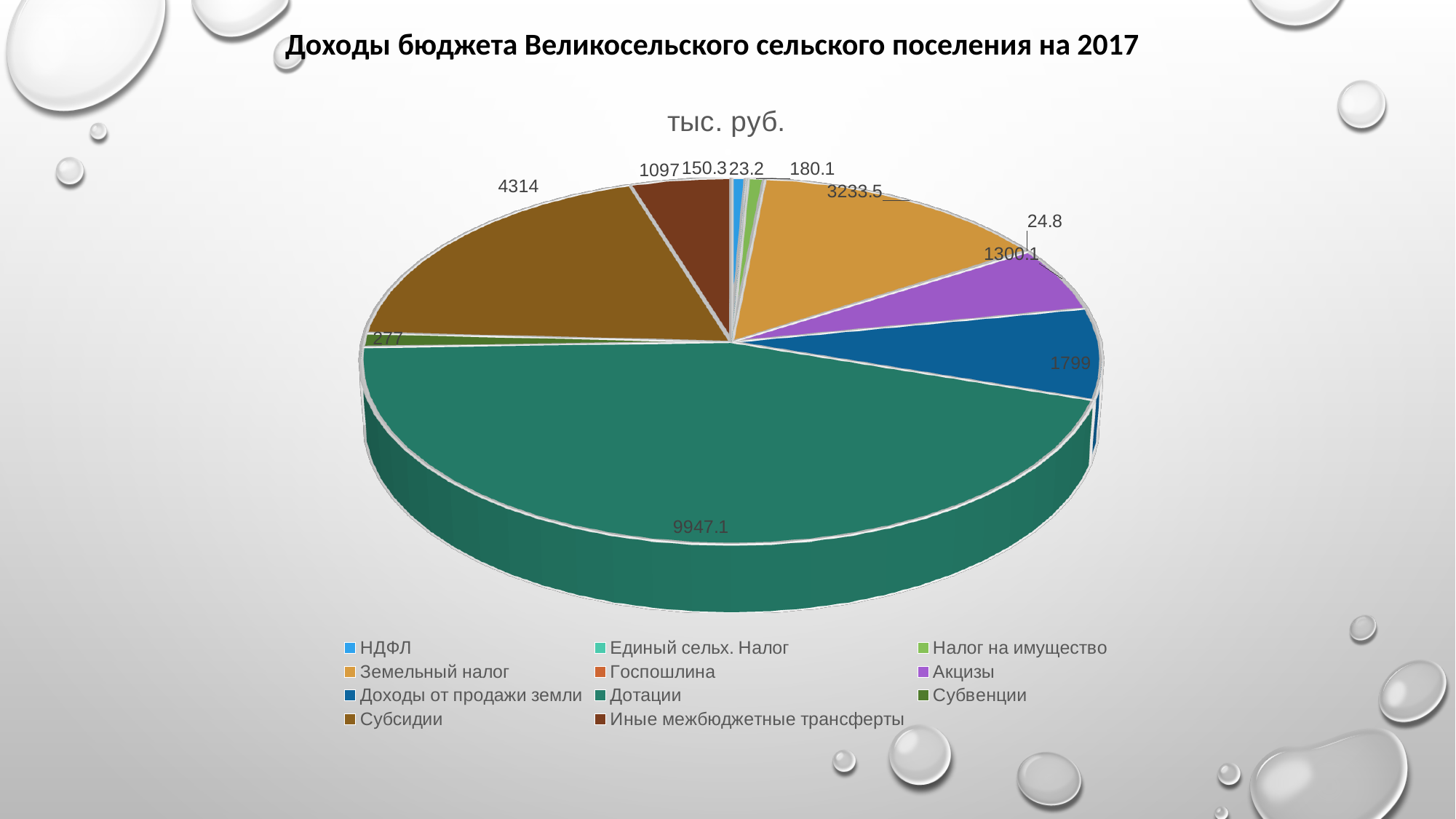

Доходы бюджета Великосельского сельского поселения на 2017

[unsupported chart]